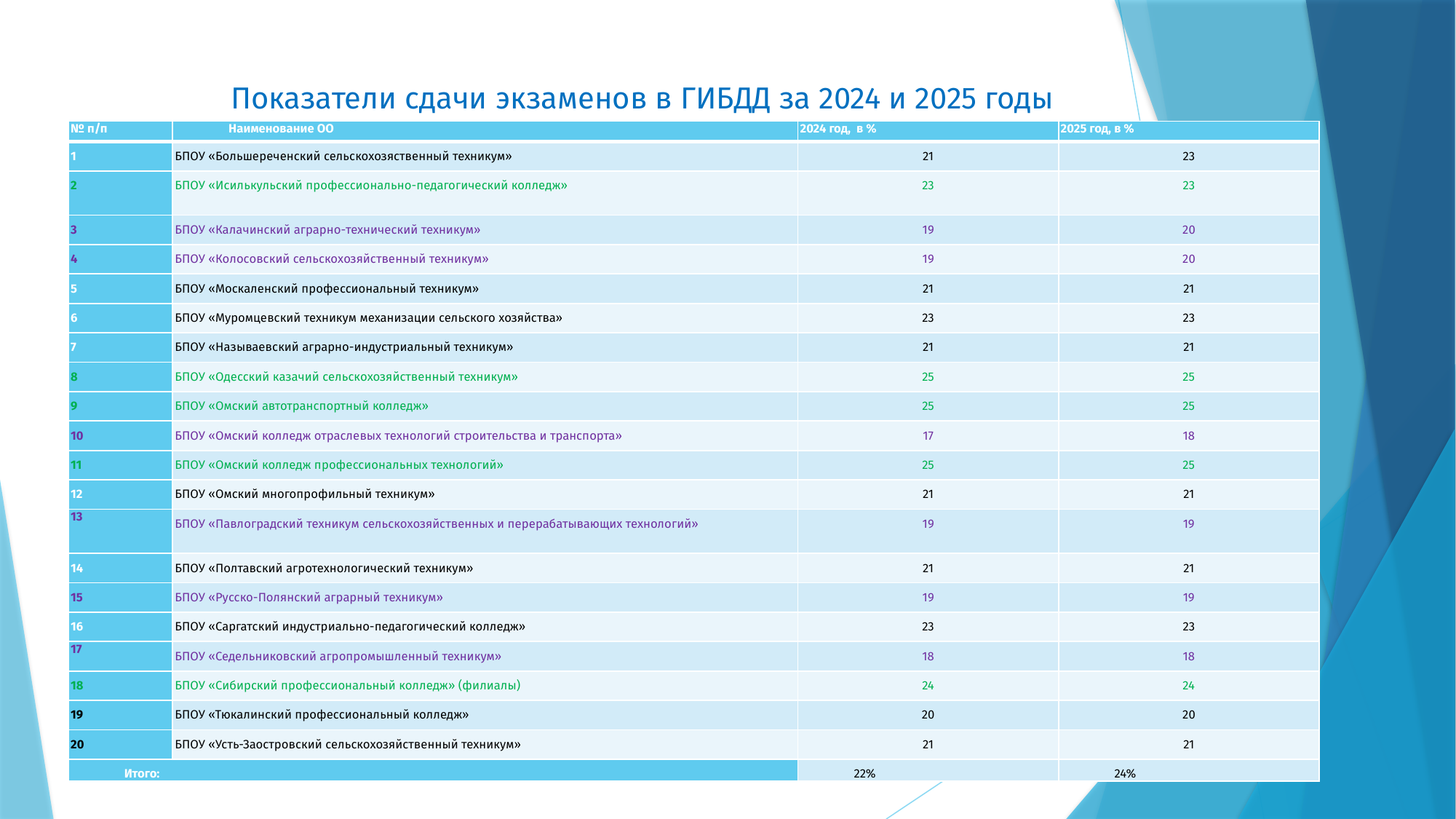

# Показатели сдачи экзаменов в ГИБДД за 2024 и 2025 годы
| № п/п | Наименование ОО | 2024 год, в % | 2025 год, в % |
| --- | --- | --- | --- |
| 1 | БПОУ «Большереченский сельскохозяственный техникум» | 21 | 23 |
| 2 | БПОУ «Исилькульский профессионально-педагогический колледж» | 23 | 23 |
| 3 | БПОУ «Калачинский аграрно-технический техникум» | 19 | 20 |
| 4 | БПОУ «Колосовский сельскохозяйственный техникум» | 19 | 20 |
| 5 | БПОУ «Москаленский профессиональный техникум» | 21 | 21 |
| 6 | БПОУ «Муромцевский техникум механизации сельского хозяйства» | 23 | 23 |
| 7 | БПОУ «Называевский аграрно-индустриальный техникум» | 21 | 21 |
| 8 | БПОУ «Одесский казачий сельскохозяйственный техникум» | 25 | 25 |
| 9 | БПОУ «Омский автотранспортный колледж» | 25 | 25 |
| 10 | БПОУ «Омский колледж отраслевых технологий строительства и транспорта» | 17 | 18 |
| 11 | БПОУ «Омский колледж профессиональных технологий» | 25 | 25 |
| 12 | БПОУ «Омский многопрофильный техникум» | 21 | 21 |
| 13 | БПОУ «Павлоградский техникум сельскохозяйственных и перерабатывающих технологий» | 19 | 19 |
| 14 | БПОУ «Полтавский агротехнологический техникум» | 21 | 21 |
| 15 | БПОУ «Русско-Полянский аграрный техникум» | 19 | 19 |
| 16 | БПОУ «Саргатский индустриально-педагогический колледж» | 23 | 23 |
| 17 | БПОУ «Седельниковский агропромышленный техникум» | 18 | 18 |
| 18 | БПОУ «Сибирский профессиональный колледж» (филиалы) | 24 | 24 |
| 19 | БПОУ «Тюкалинский профессиональный колледж» | 20 | 20 |
| 20 | БПОУ «Усть-Заостровский сельскохозяйственный техникум» | 21 | 21 |
| Итого: |  | 22% | 24% |